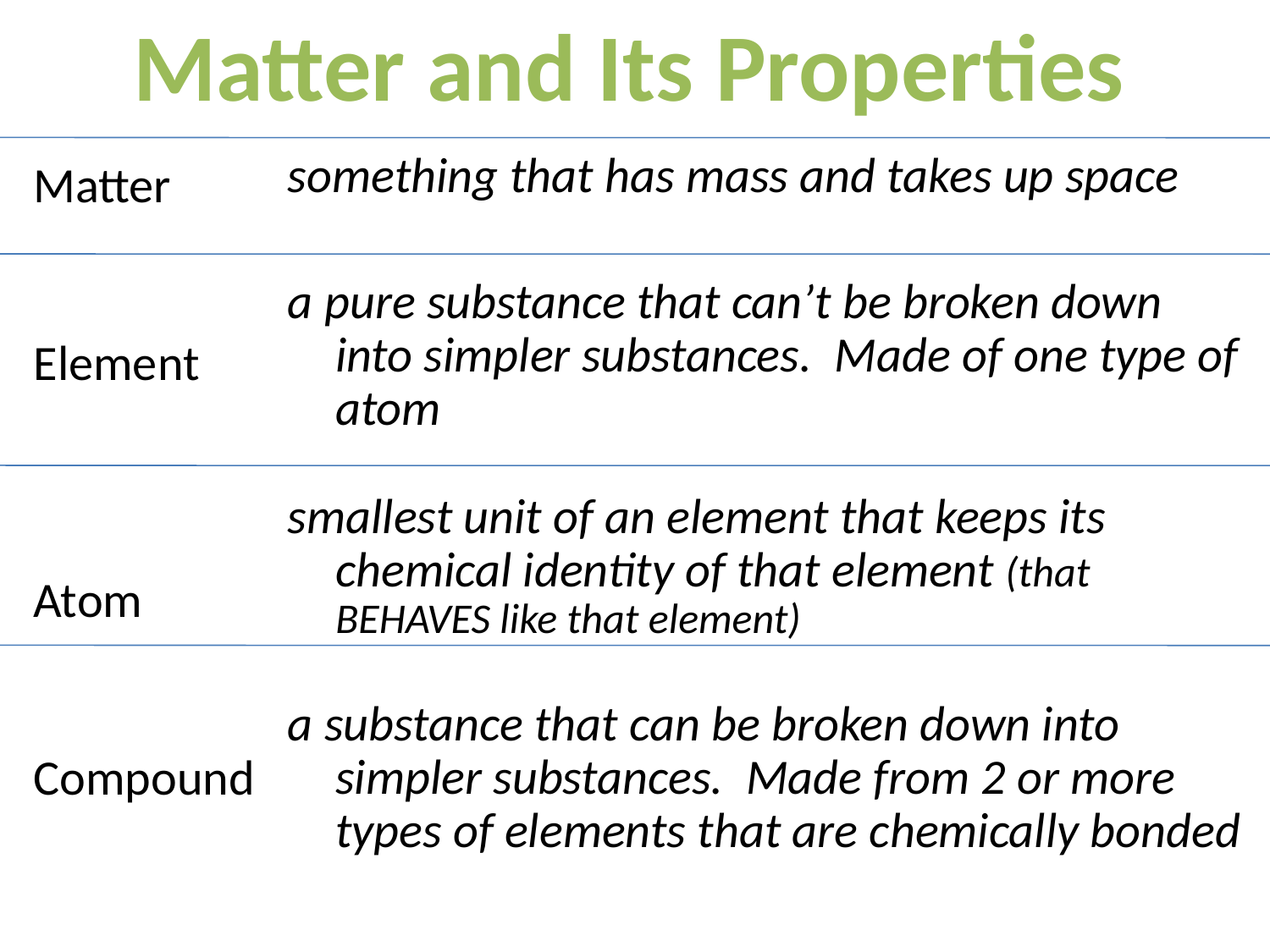

Matter and Its Properties
something that has mass and takes up space

a pure substance that can’t be broken down into simpler substances.  Made of one type of atom

smallest unit of an element that keeps its chemical identity of that element (that BEHAVES like that element)
a substance that can be broken down into simpler substances.  Made from 2 or more types of elements that are chemically bonded

Matter

Element

Atom

Compound